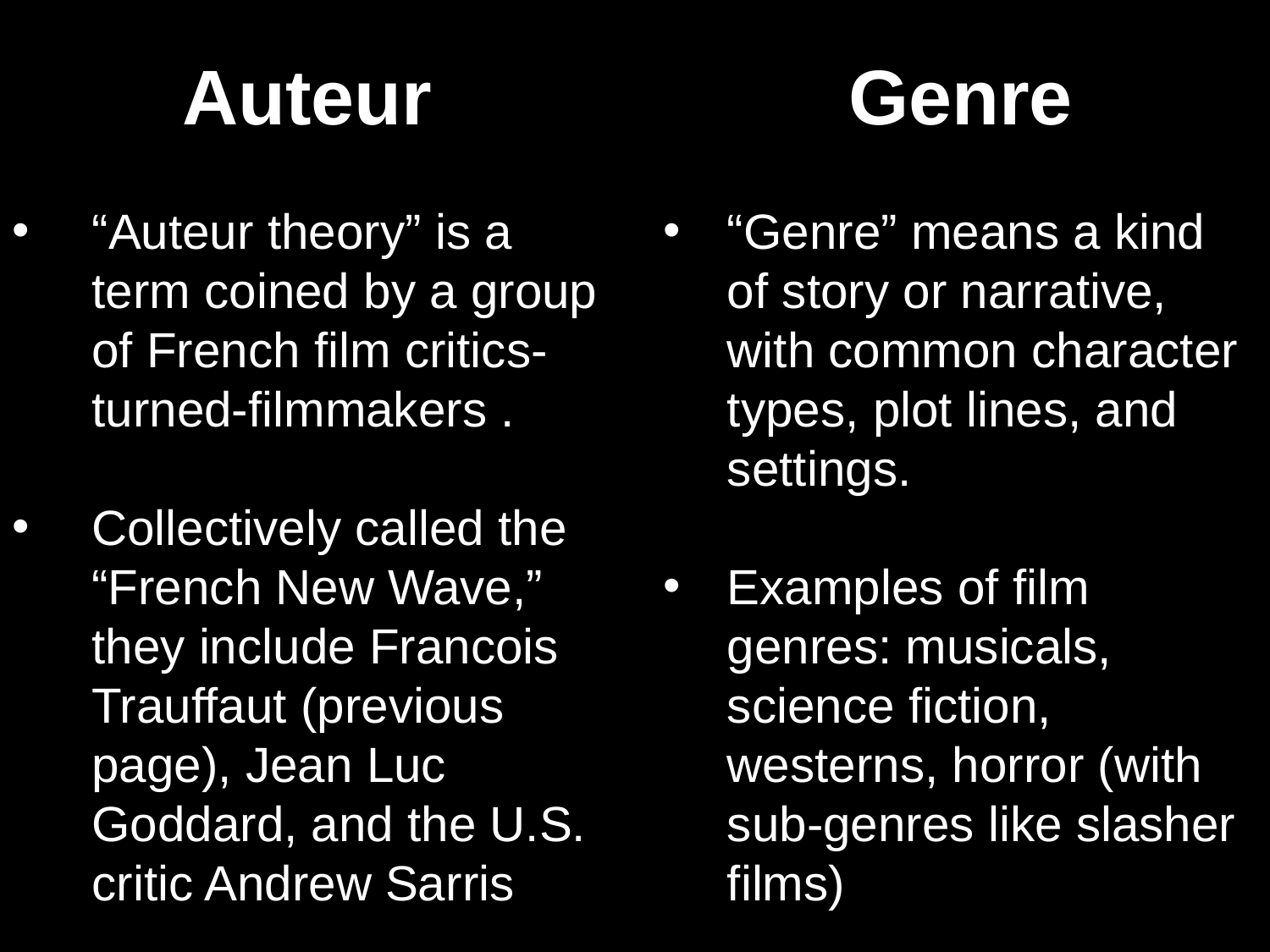

Auteur

“Auteur theory” is a term coined by a group of French film critics-turned-filmmakers .

Collectively called the “French New Wave,” they include Francois Trauffaut (previous page), Jean Luc Goddard, and the U.S. critic Andrew Sarris
Genre

“Genre” means a kind of story or narrative, with common character types, plot lines, and settings.

Examples of film genres: musicals, science fiction, westerns, horror (with sub-genres like slasher films)